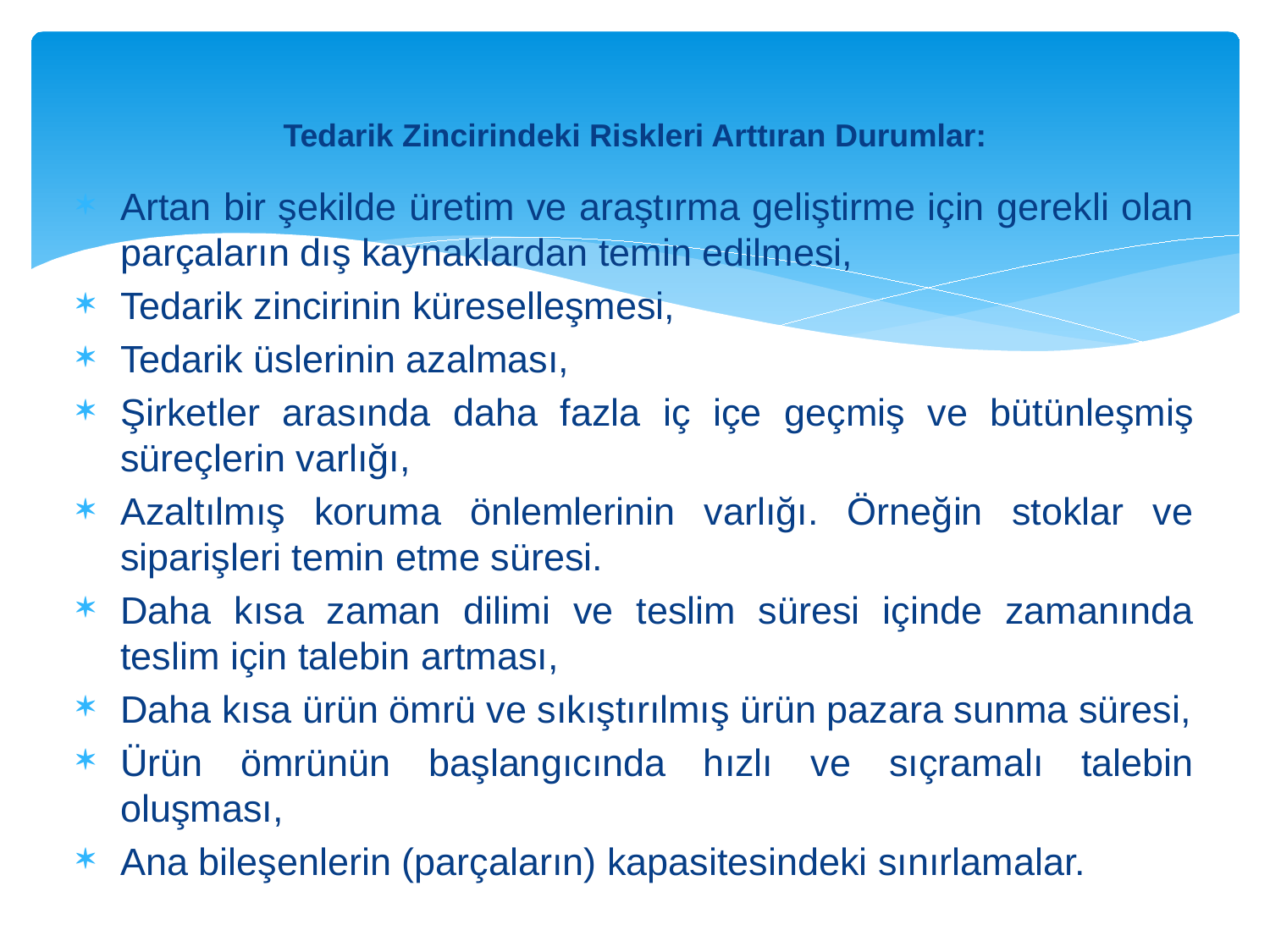

# Tedarik Zincirindeki Riskleri Arttıran Durumlar:
Artan bir şekilde üretim ve araştırma geliştirme için gerekli olan parçaların dış kaynaklardan temin edilmesi,
Tedarik zincirinin küreselleşmesi,
Tedarik üslerinin azalması,
Şirketler arasında daha fazla iç içe geçmiş ve bütünleşmiş süreçlerin varlığı,
Azaltılmış koruma önlemlerinin varlığı. Örneğin stoklar ve siparişleri temin etme süresi.
Daha kısa zaman dilimi ve teslim süresi içinde zamanında teslim için talebin artması,
Daha kısa ürün ömrü ve sıkıştırılmış ürün pazara sunma süresi,
Ürün ömrünün başlangıcında hızlı ve sıçramalı talebin oluşması,
Ana bileşenlerin (parçaların) kapasitesindeki sınırlamalar.